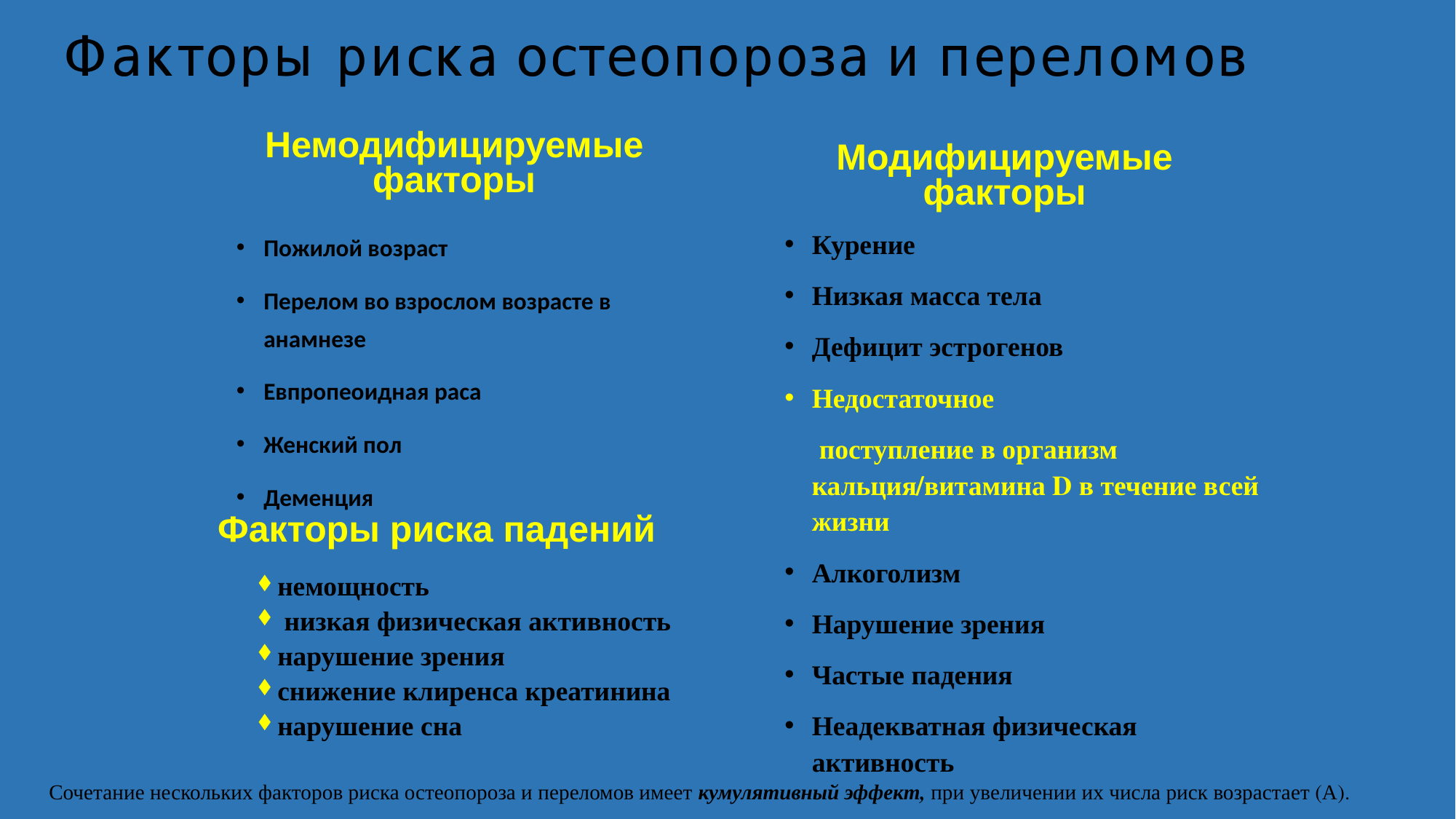

# Факторы риска остеопороза и переломов
Немодифицируемые факторы
Модифицируемые факторы

Пожилой возраст
Перелом во взрослом возрасте в  анамнезе
Евпропеоидная раса
Женский пол
Деменция

Курение
Низкая масса тела
Дефицит эстрогенов
Недостаточное
     поступление в организм кальция/витамина D в течение всей жизни
Алкоголизм
Нарушение зрения
Частые падения
Неадекватная физическая активность
Факторы риска падений
немощность
 низкая физическая активность
нарушение зрения
снижение клиренса креатинина
нарушение сна

Сочетание нескольких факторов риска остеопороза и переломов имеет кумулятивный эффект, при увеличении их числа риск возрастает (А).